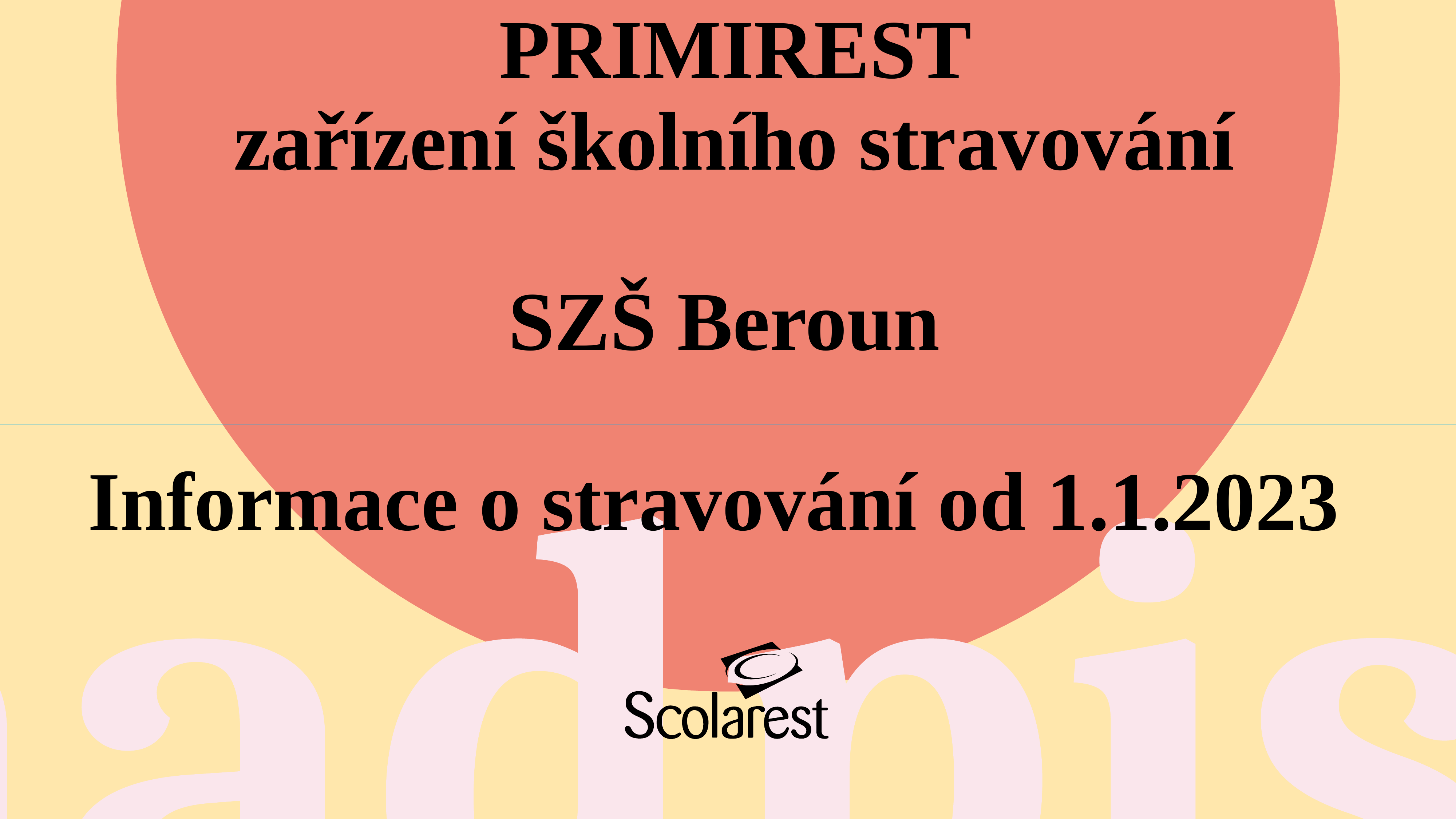

# PRIMIREST zařízení školního stravování SZŠ Beroun Informace o stravování od 1.1.2023